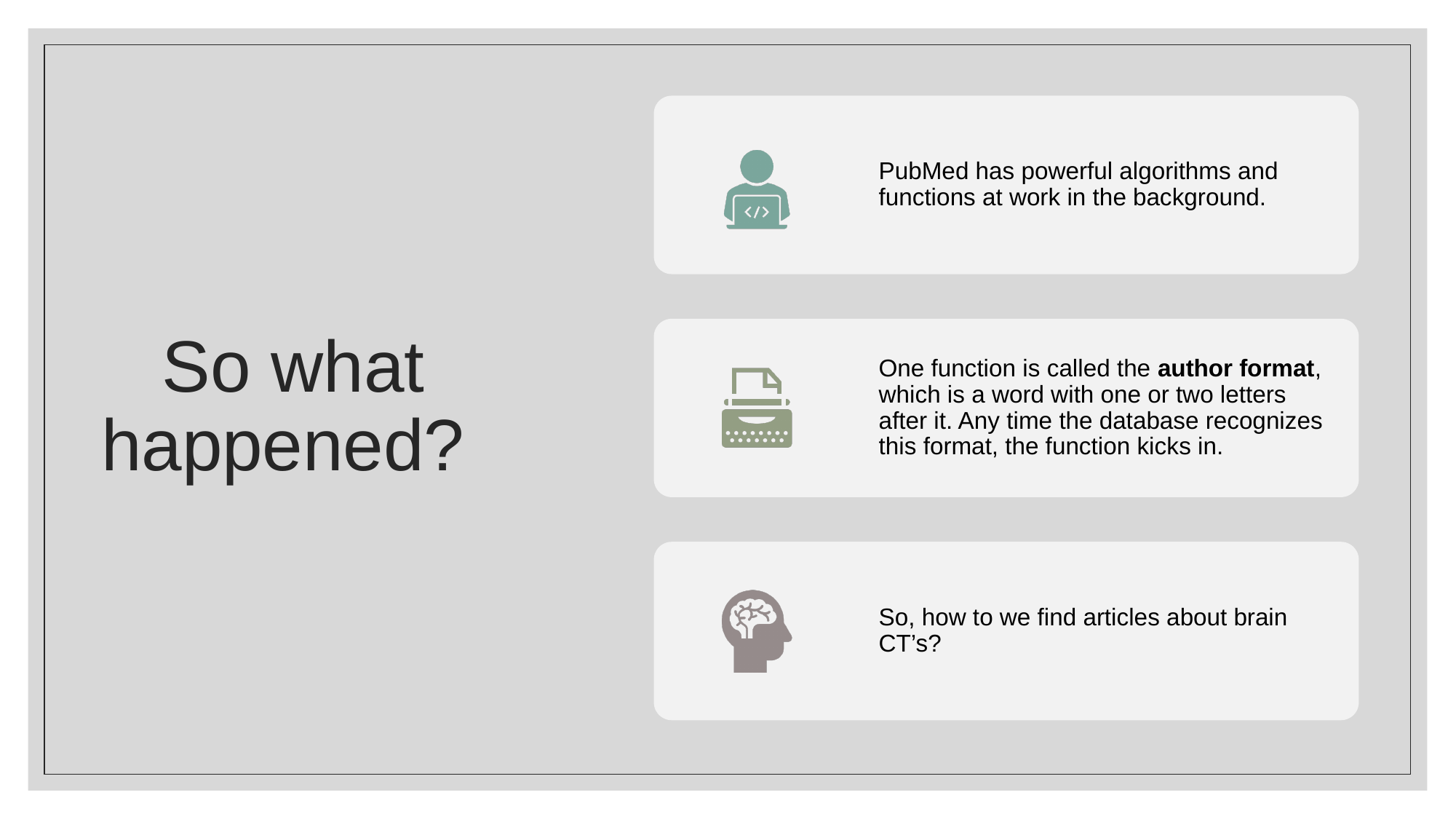

# So what happened?
PubMed has powerful algorithms and functions at work in the background.
One function is called the author format, which is a word with one or two letters after it. Any time the database recognizes this format, the function kicks in.
So, how to we find articles about brain CT’s?